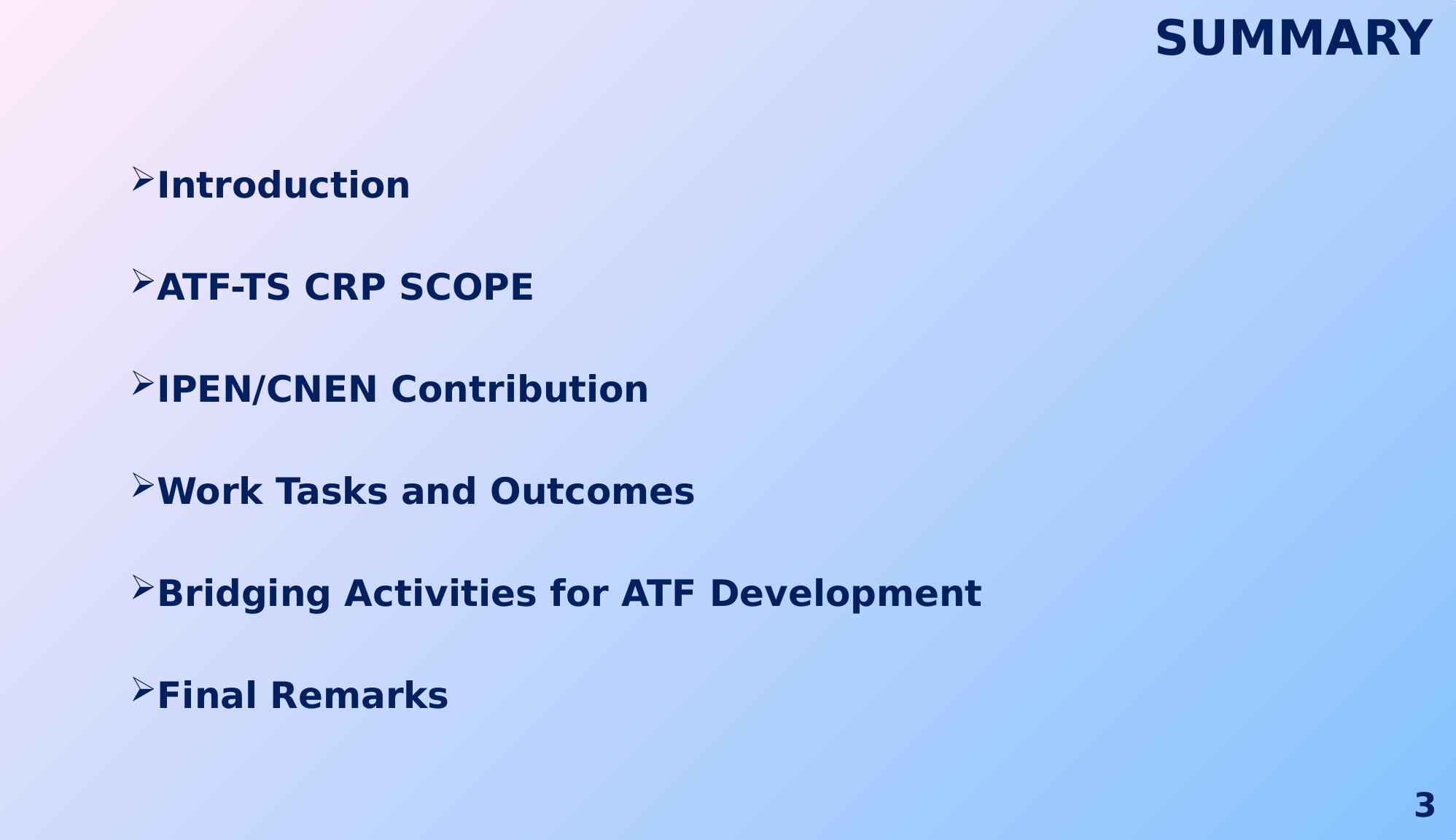

SUMMARY
Introduction

ATF-TS CRP SCOPE

IPEN/CNEN Contribution

Work Tasks and Outcomes

Bridging Activities for ATF Development

Final Remarks

3